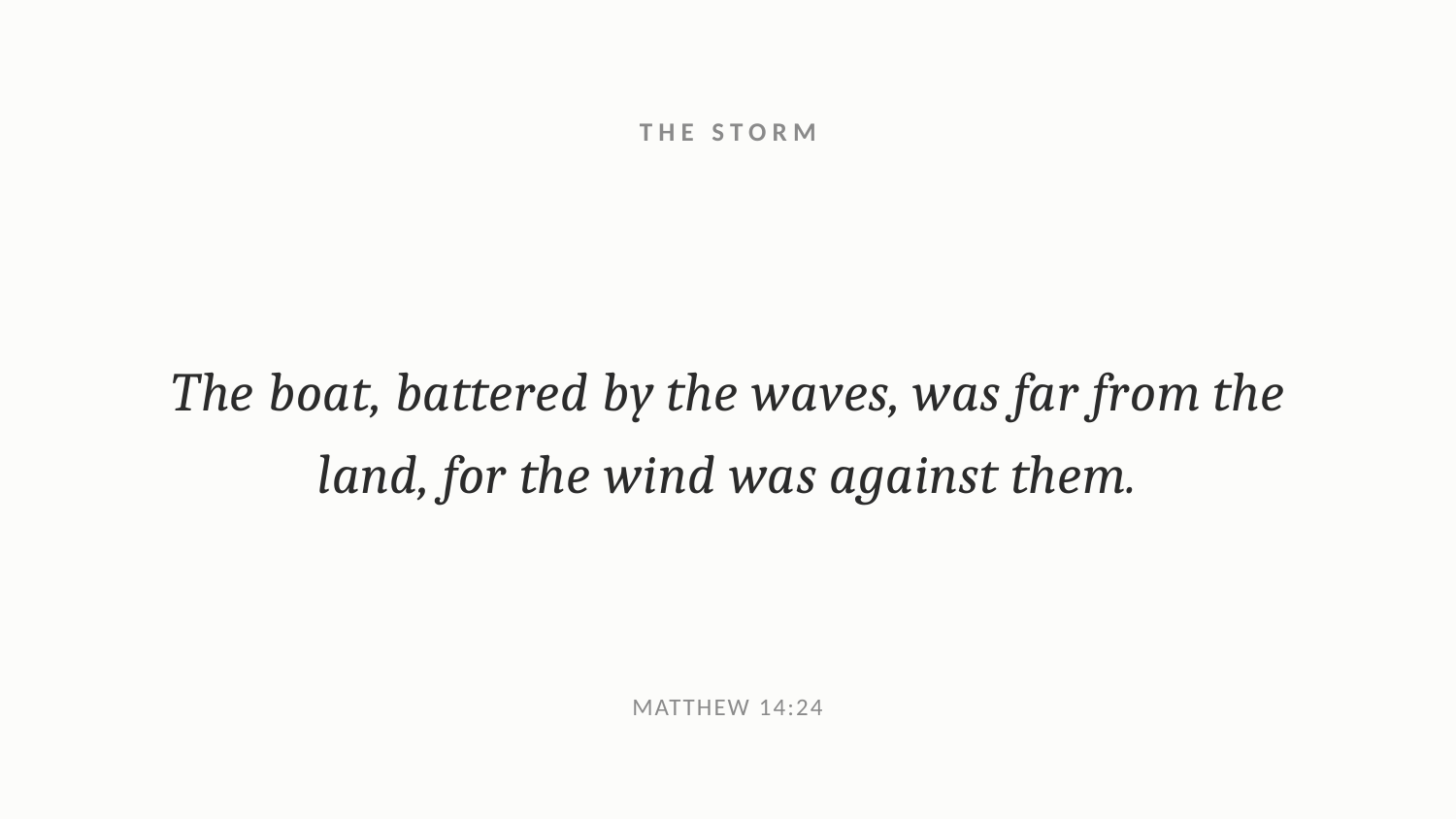

THE STORM
The boat, battered by the waves, was far from the land, for the wind was against them.
MATTHEW 14:24